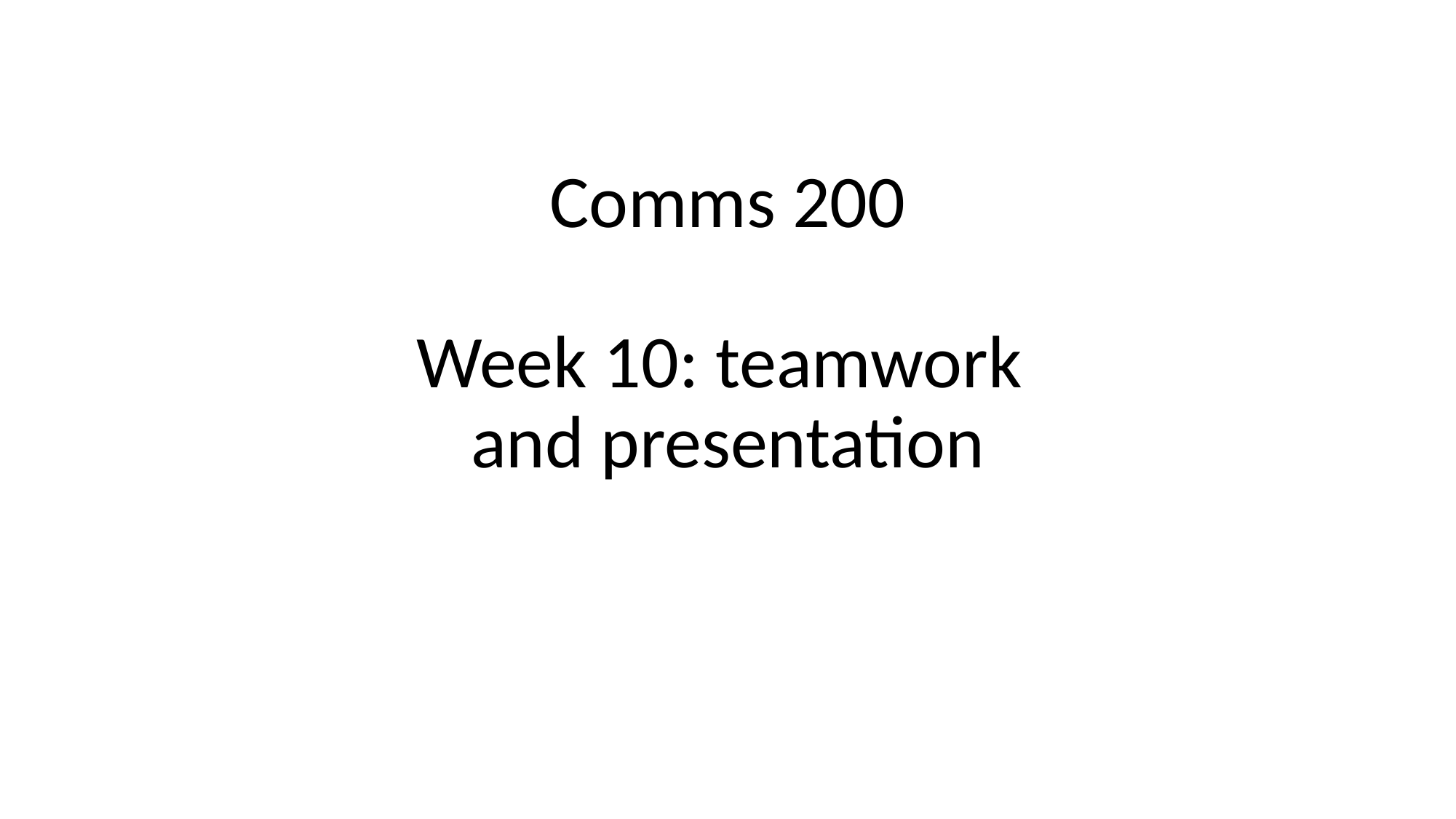

# Comms 200 Week 10: teamwork and presentation